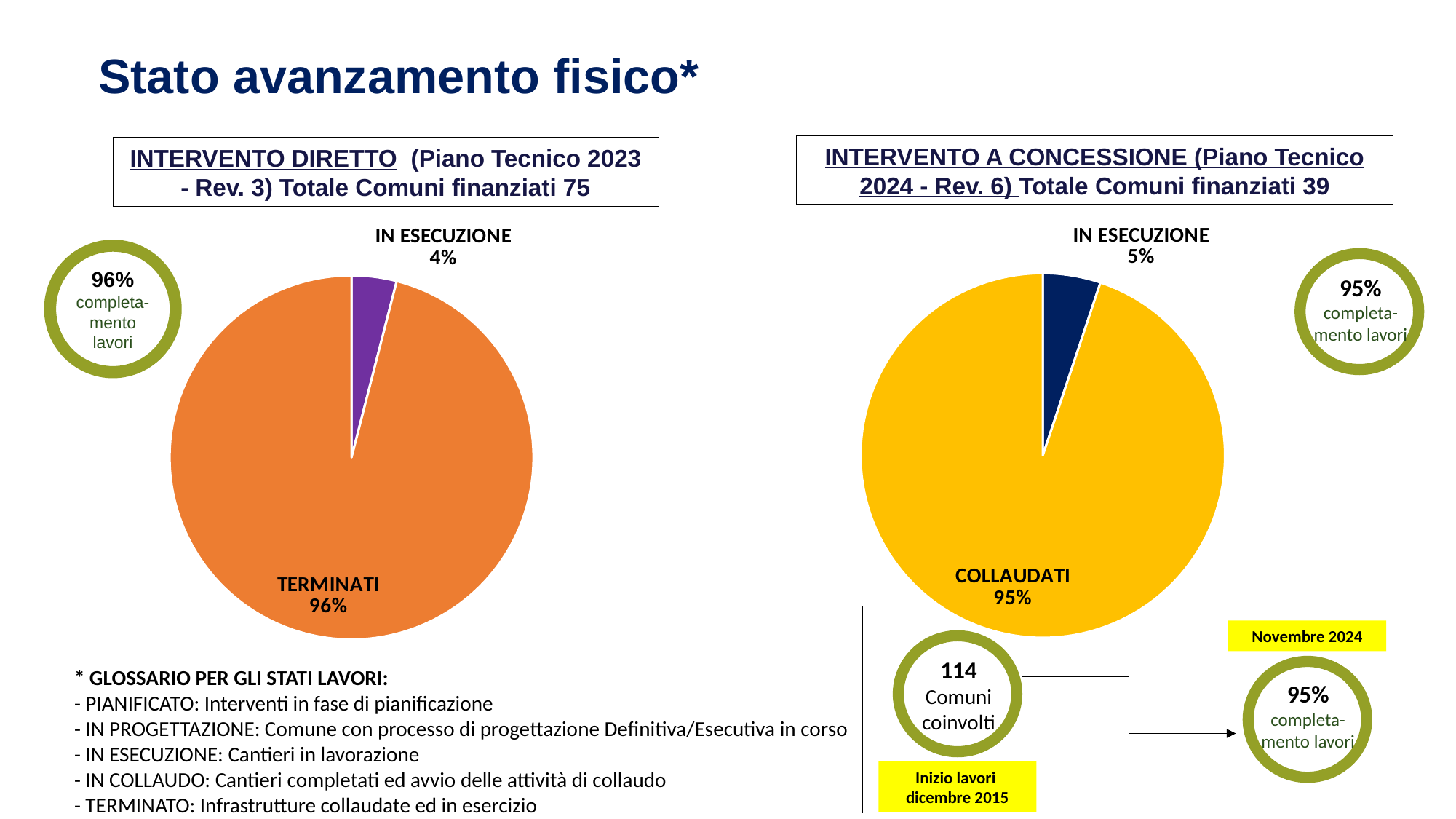

Stato avanzamento fisico*
INTERVENTO A CONCESSIONE (Piano Tecnico 2024 - Rev. 6) Totale Comuni finanziati 39
INTERVENTO DIRETTO  (Piano Tecnico 2023 - Rev. 3) Totale Comuni finanziati 75

### Chart

| Category |  |
|---|---|
| IN ESECUZIONE | 2.0 |
| COLLAUDATI | 37.0 |

### Chart

| Category |  |
|---|---|
| IN ESECUZIONE | 3.0 |
| TERMINATI | 72.0 |
96% completa-mento lavori

95% completa-mento lavori
Novembre 2024

114 Comuni coinvolti

* GLOSSARIO PER GLI STATI LAVORI:
- PIANIFICATO: Interventi in fase di pianificazione
- IN PROGETTAZIONE: Comune con processo di progettazione Definitiva/Esecutiva in corso
- IN ESECUZIONE: Cantieri in lavorazione
- IN COLLAUDO: Cantieri completati ed avvio delle attività di collaudo
- TERMINATO: Infrastrutture collaudate ed in esercizio
95% completa-mento lavori
Inizio lavori  dicembre 2015